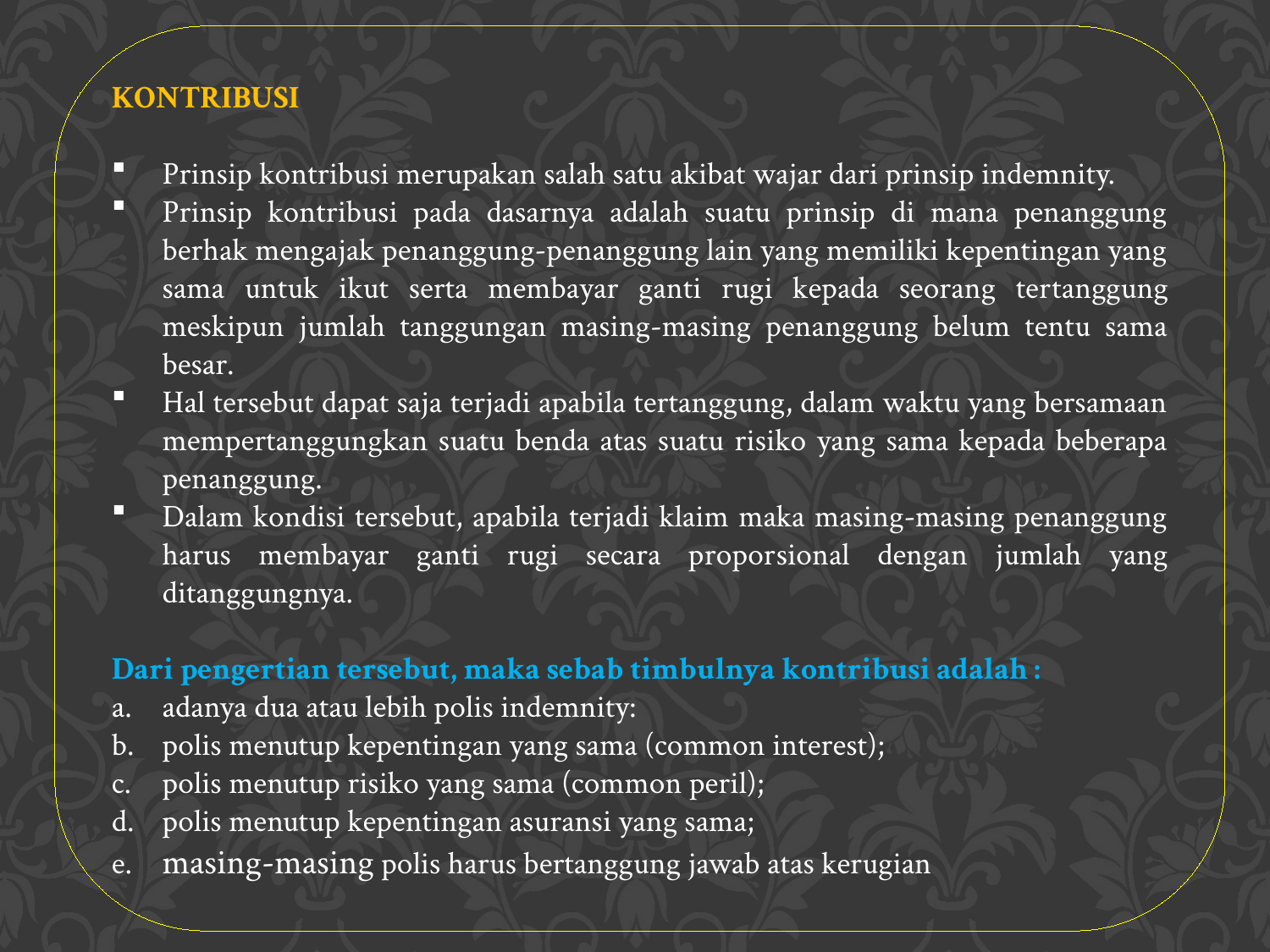

KONTRIBUSI

Prinsip kontribusi merupakan salah satu akibat wajar dari prinsip indemnity.
Prinsip kontribusi pada dasarnya adalah suatu prinsip di mana penanggung berhak mengajak penanggung-penanggung lain yang memiliki kepentingan yang sama untuk ikut serta membayar ganti rugi kepada seorang ter­tanggung meskipun jumlah tanggungan masing-masing penanggung belum tentu sama besar.
Hal tersebut dapat saja terjadi apabila tertanggung, dalam waktu yang bersamaan mempertanggungkan suatu benda atas suatu risiko yang sama kepada beberapa penanggung.
Dalam kondisi tersebut, apabila terjadi klaim maka masing-masing penanggung harus membayar ganti rugi secara propor­sional dengan jumlah yang ditanggungnya.

Dari pengertian tersebut, maka sebab timbulnya kontribusi adalah :
a. 	adanya dua atau lebih polis indemnity:
b. 	polis menutup kepentingan yang sama (common interest);
c. 	polis menutup risiko yang sama (common peril);
d. 	polis menutup kepentingan asuransi yang sama;
e. 	masing-masing polis harus bertanggung jawab atas kerugian